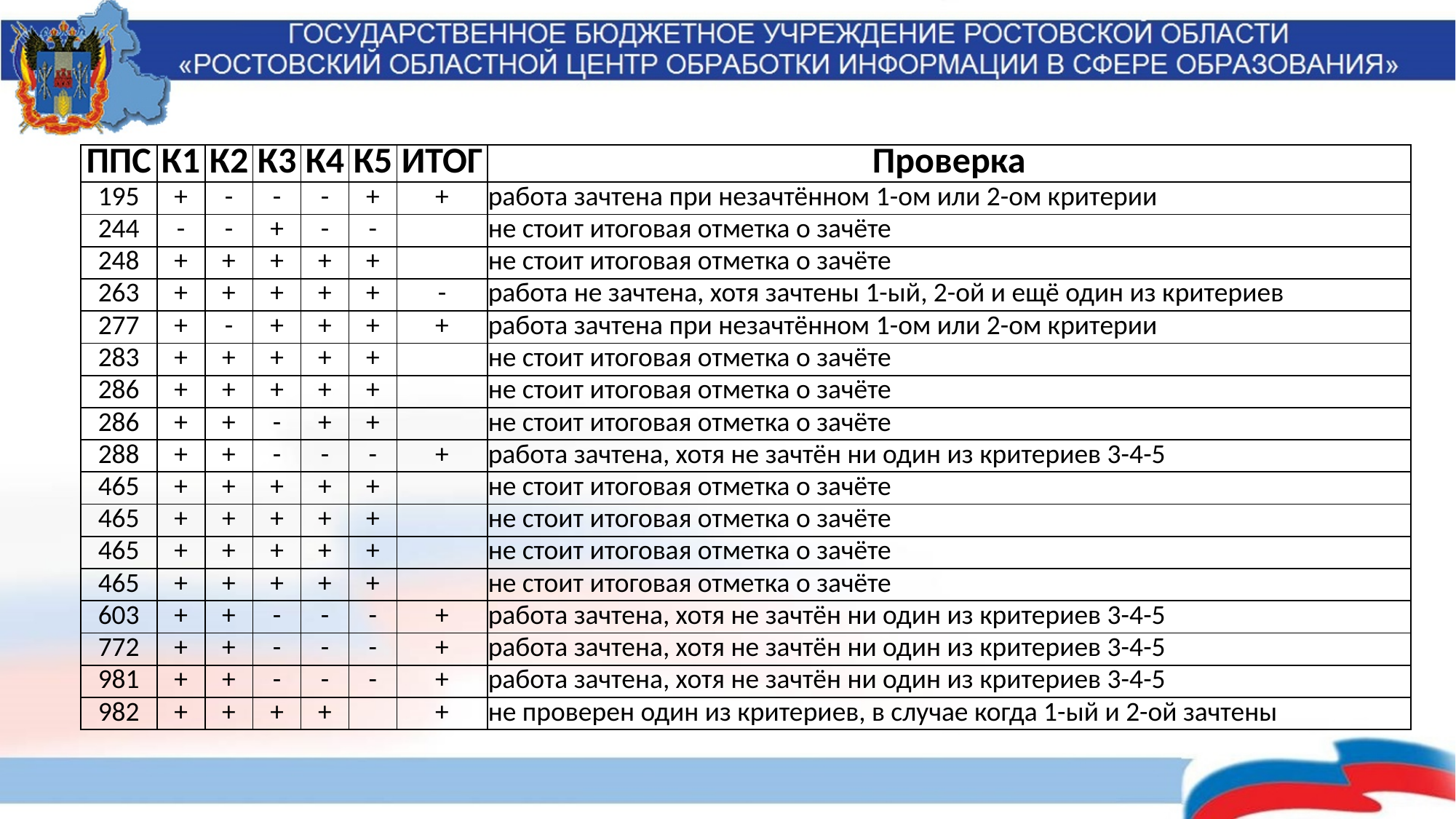

| ППС | К1 | К2 | К3 | К4 | К5 | ИТОГ | Проверка |
| --- | --- | --- | --- | --- | --- | --- | --- |
| 195 | + | - | - | - | + | + | работа зачтена при незачтённом 1-ом или 2-ом критерии |
| 244 | - | - | + | - | - |  | не стоит итоговая отметка о зачёте |
| 248 | + | + | + | + | + |  | не стоит итоговая отметка о зачёте |
| 263 | + | + | + | + | + | - | работа не зачтена, хотя зачтены 1-ый, 2-ой и ещё один из критериев |
| 277 | + | - | + | + | + | + | работа зачтена при незачтённом 1-ом или 2-ом критерии |
| 283 | + | + | + | + | + |  | не стоит итоговая отметка о зачёте |
| 286 | + | + | + | + | + |  | не стоит итоговая отметка о зачёте |
| 286 | + | + | - | + | + |  | не стоит итоговая отметка о зачёте |
| 288 | + | + | - | - | - | + | работа зачтена, хотя не зачтён ни один из критериев 3-4-5 |
| 465 | + | + | + | + | + |  | не стоит итоговая отметка о зачёте |
| 465 | + | + | + | + | + |  | не стоит итоговая отметка о зачёте |
| 465 | + | + | + | + | + |  | не стоит итоговая отметка о зачёте |
| 465 | + | + | + | + | + |  | не стоит итоговая отметка о зачёте |
| 603 | + | + | - | - | - | + | работа зачтена, хотя не зачтён ни один из критериев 3-4-5 |
| 772 | + | + | - | - | - | + | работа зачтена, хотя не зачтён ни один из критериев 3-4-5 |
| 981 | + | + | - | - | - | + | работа зачтена, хотя не зачтён ни один из критериев 3-4-5 |
| 982 | + | + | + | + |  | + | не проверен один из критериев, в случае когда 1-ый и 2-ой зачтены |